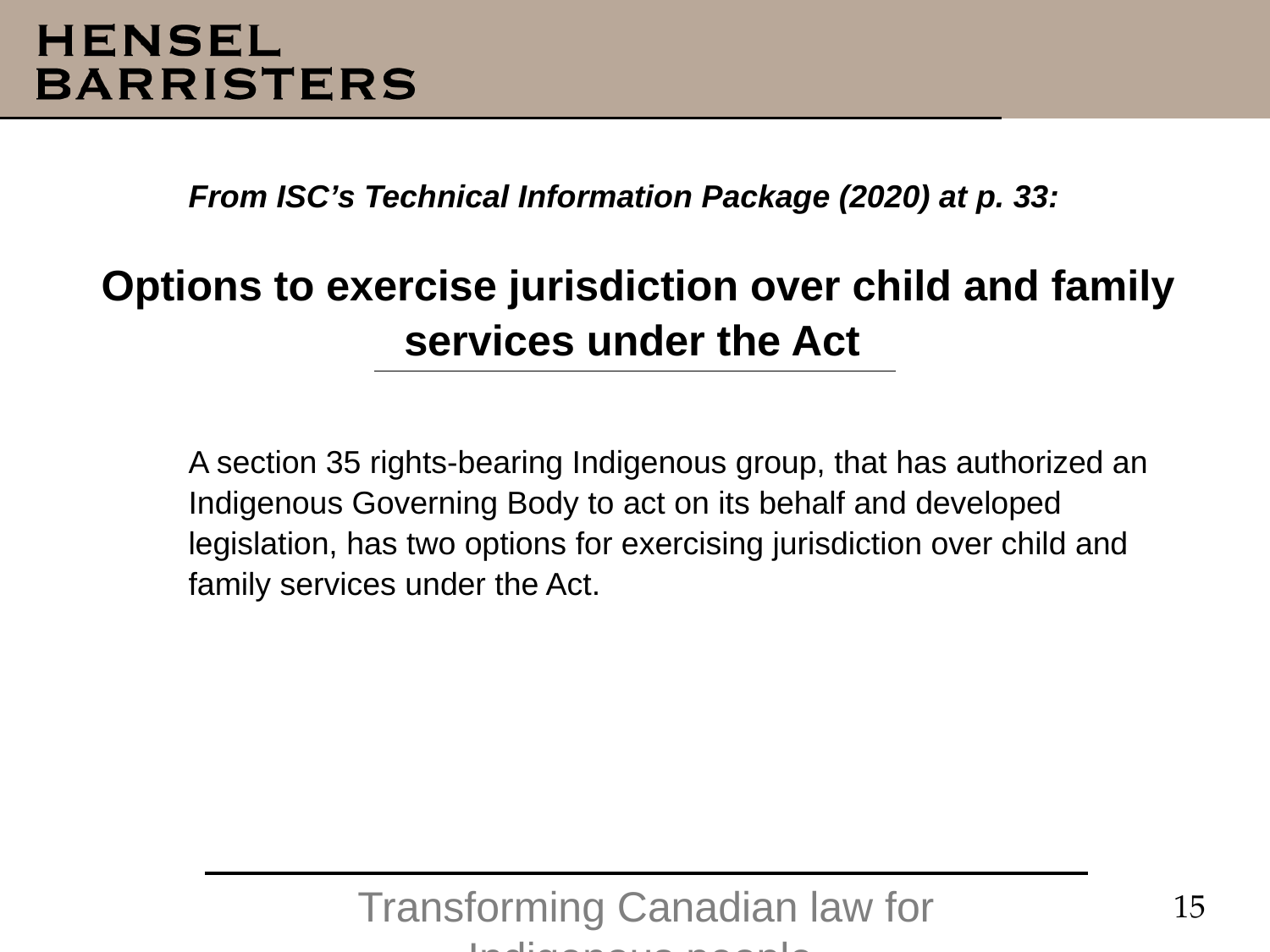

From ISC’s Technical Information Package (2020) at p. 33:
# Options to exercise jurisdiction over child and family services under the Act
A section 35 rights-bearing Indigenous group, that has authorized an Indigenous Governing Body to act on its behalf and developed legislation, has two options for exercising jurisdiction over child and family services under the Act.
15